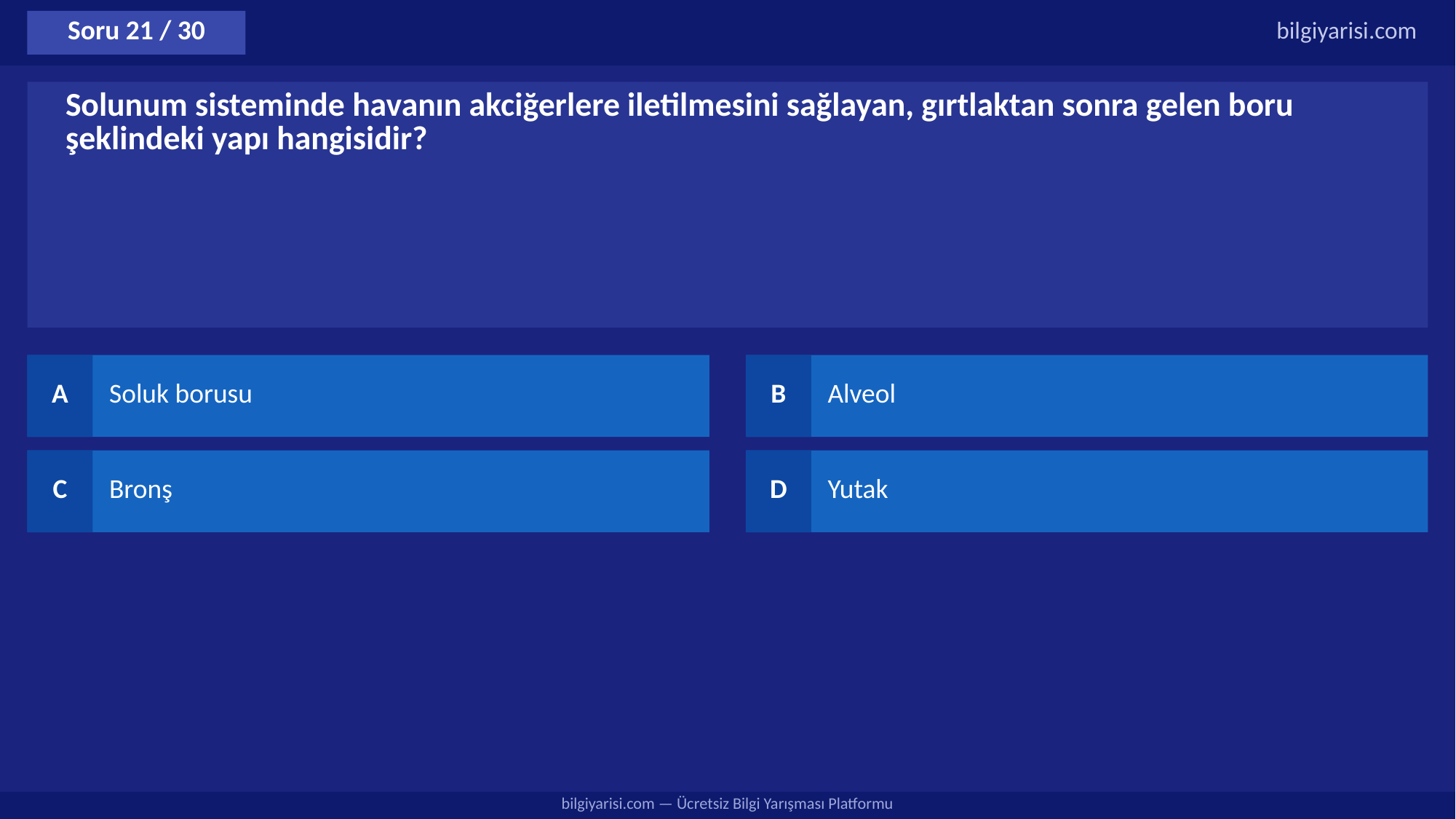

Soru 21 / 30
bilgiyarisi.com

Solunum sisteminde havanın akciğerlere iletilmesini sağlayan, gırtlaktan sonra gelen boru şeklindeki yapı hangisidir?

A
Soluk borusu

B
Alveol

C
Bronş

D
Yutak
bilgiyarisi.com — Ücretsiz Bilgi Yarışması Platformu